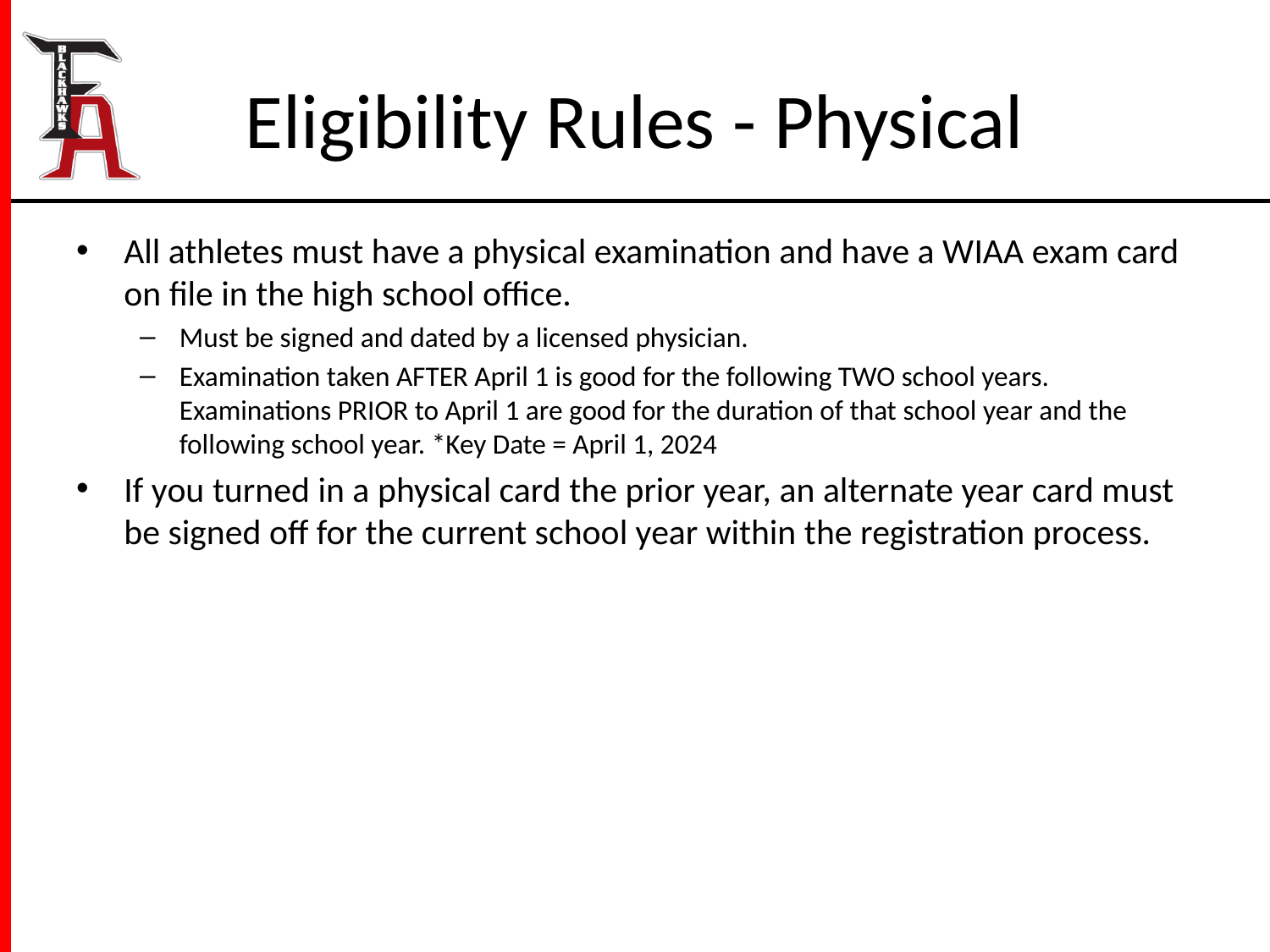

# Eligibility Rules - Physical
All athletes must have a physical examination and have a WIAA exam card on file in the high school office.
Must be signed and dated by a licensed physician.
Examination taken AFTER April 1 is good for the following TWO school years.   Examinations PRIOR to April 1 are good for the duration of that school year and the following school year. *Key Date = April 1, 2024
If you turned in a physical card the prior year, an alternate year card must be signed off for the current school year within the registration process.